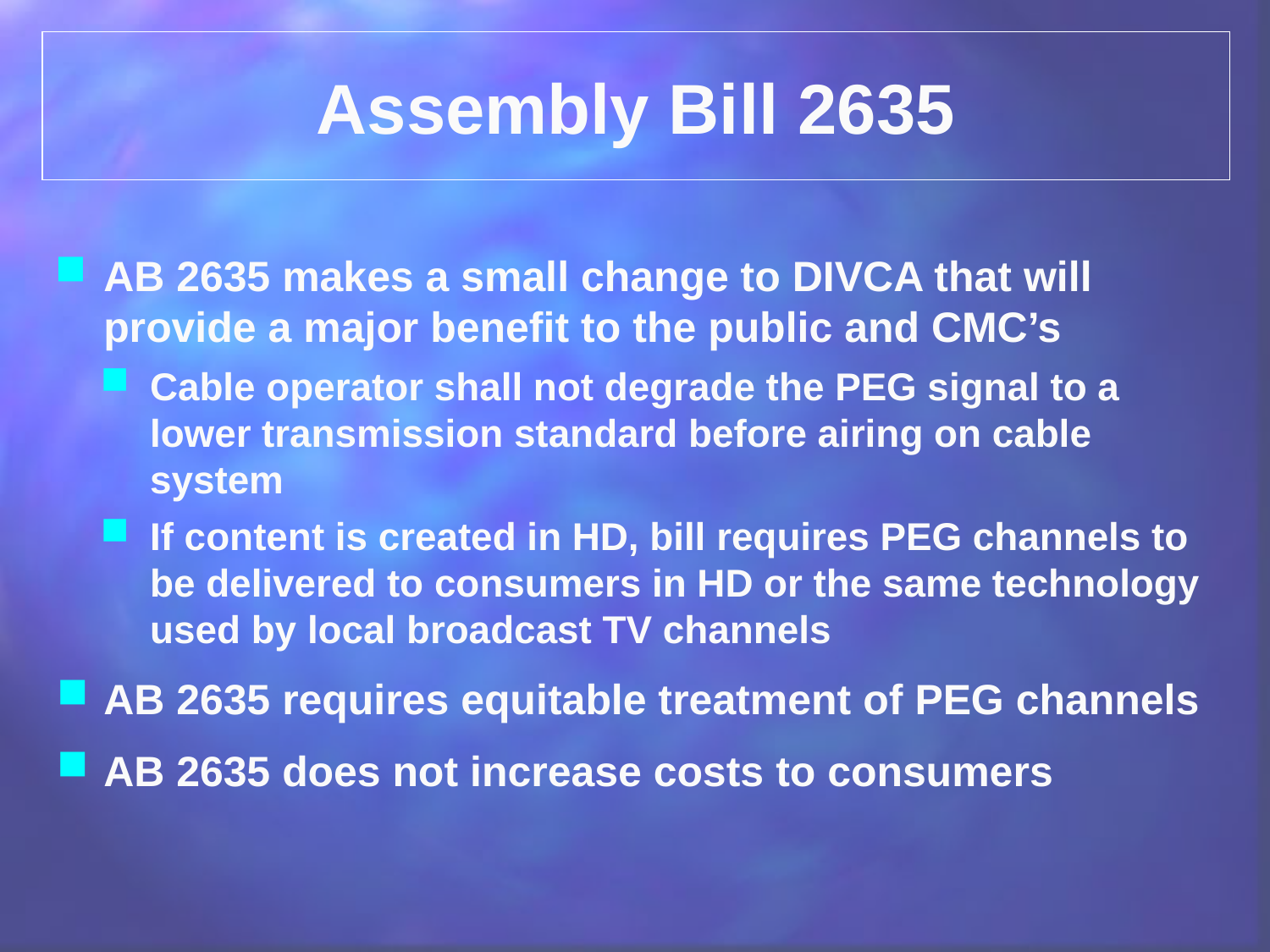

Assembly Bill 2635
AB 2635 makes a small change to DIVCA that will provide a major benefit to the public and CMC’s
Cable operator shall not degrade the PEG signal to a lower transmission standard before airing on cable system
If content is created in HD, bill requires PEG channels to be delivered to consumers in HD or the same technology used by local broadcast TV channels
AB 2635 requires equitable treatment of PEG channels
AB 2635 does not increase costs to consumers